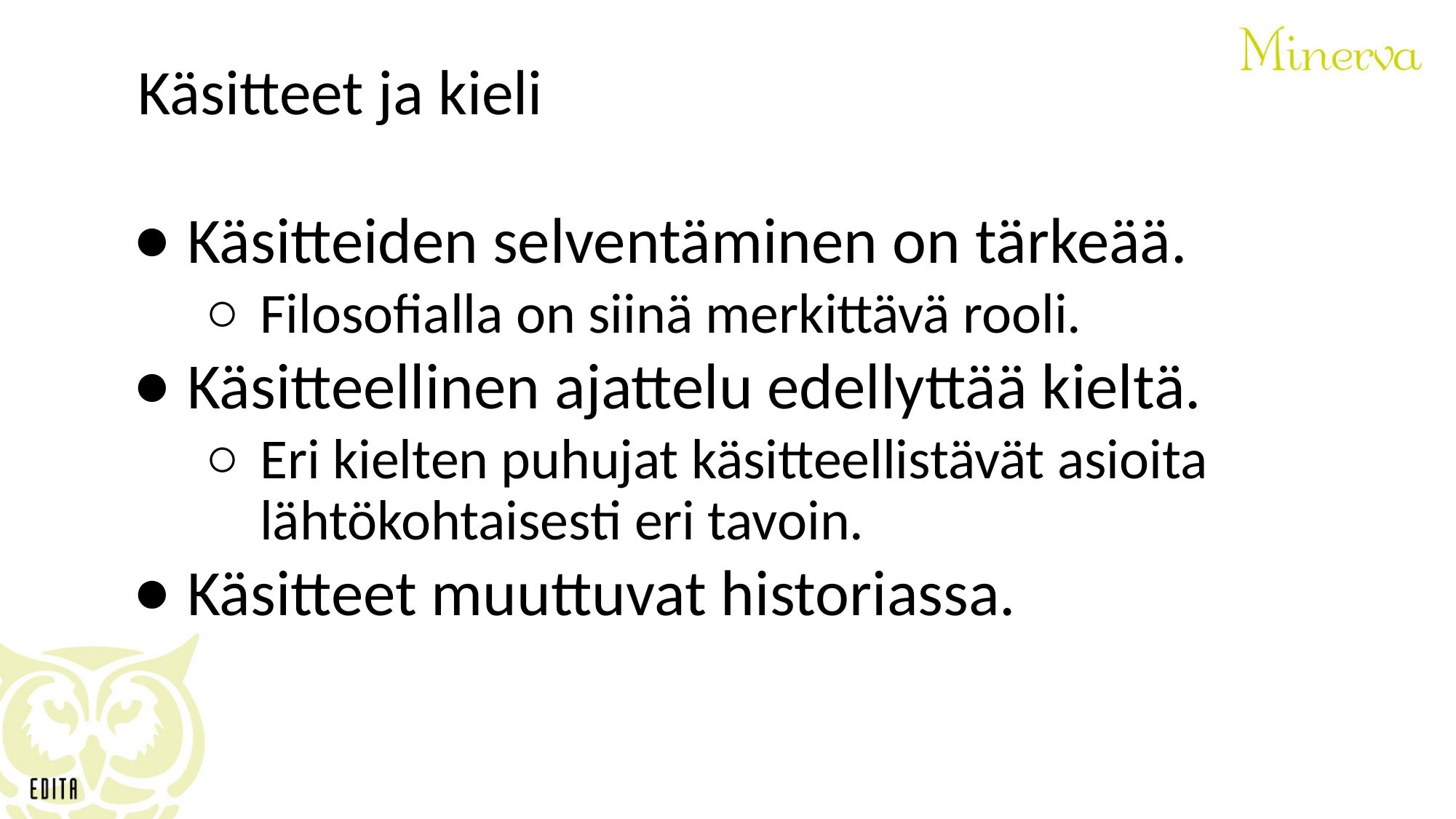

Käsitteet ja kieli
Käsitteiden selventäminen on tärkeää.
Filosofialla on siinä merkittävä rooli.
Käsitteellinen ajattelu edellyttää kieltä.
Eri kielten puhujat käsitteellistävät asioita lähtökohtaisesti eri tavoin.
Käsitteet muuttuvat historiassa.